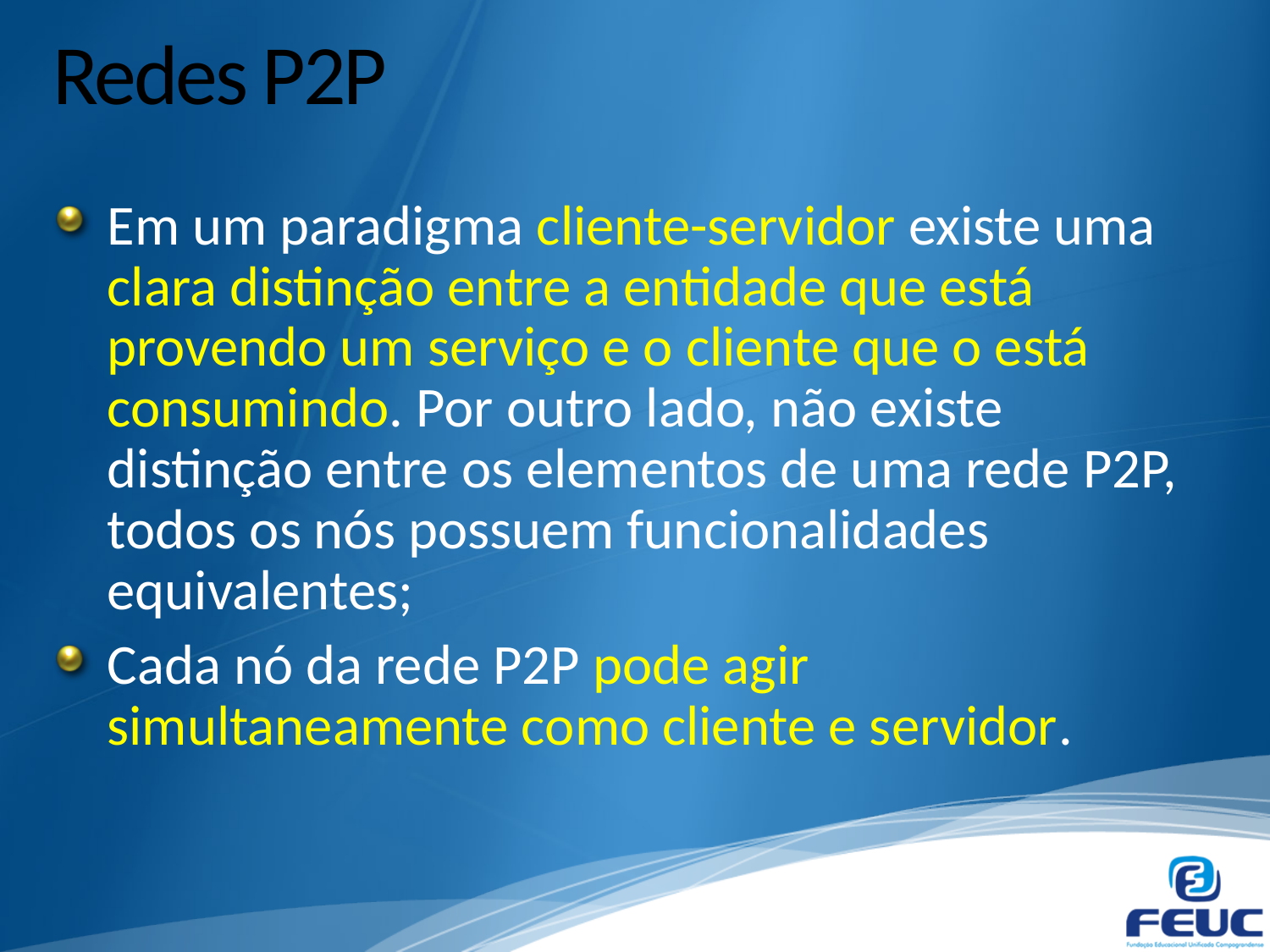

# Redes P2P
Em um paradigma cliente-servidor existe uma clara distinção entre a entidade que está provendo um serviço e o cliente que o está consumindo. Por outro lado, não existe distinção entre os elementos de uma rede P2P, todos os nós possuem funcionalidades equivalentes;
Cada nó da rede P2P pode agir simultaneamente como cliente e servidor.